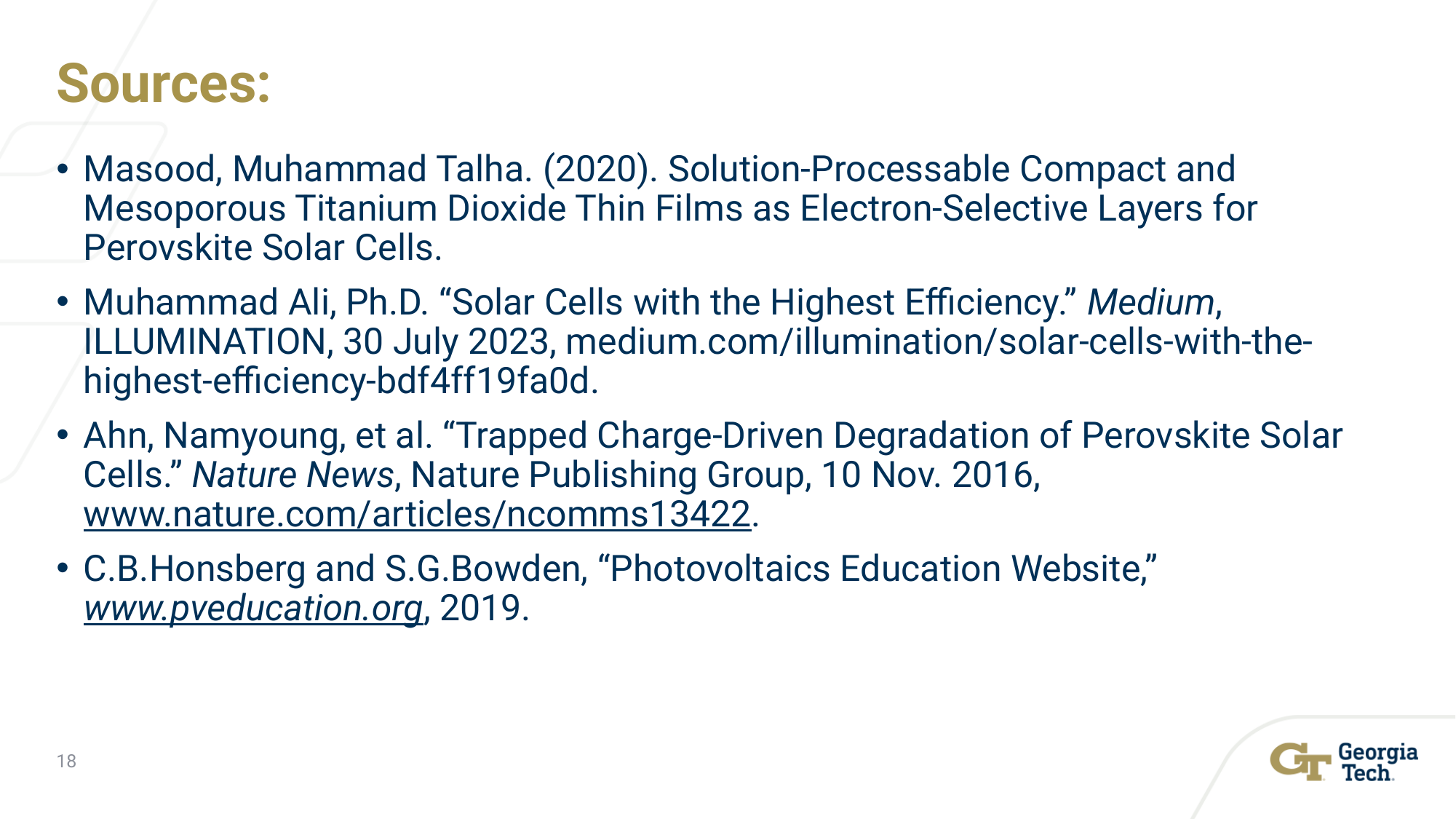

# Sources:
Masood, Muhammad Talha. (2020). Solution-Processable Compact and Mesoporous Titanium Dioxide Thin Films as Electron-Selective Layers for Perovskite Solar Cells.
Muhammad Ali, Ph.D. “Solar Cells with the Highest Efficiency.” Medium, ILLUMINATION, 30 July 2023, medium.com/illumination/solar-cells-with-the-highest-efficiency-bdf4ff19fa0d.
Ahn, Namyoung, et al. “Trapped Charge-Driven Degradation of Perovskite Solar Cells.” Nature News, Nature Publishing Group, 10 Nov. 2016, www.nature.com/articles/ncomms13422.
C.B.Honsberg and S.G.Bowden, “Photovoltaics Education Website,” www.pveducation.org, 2019.

18